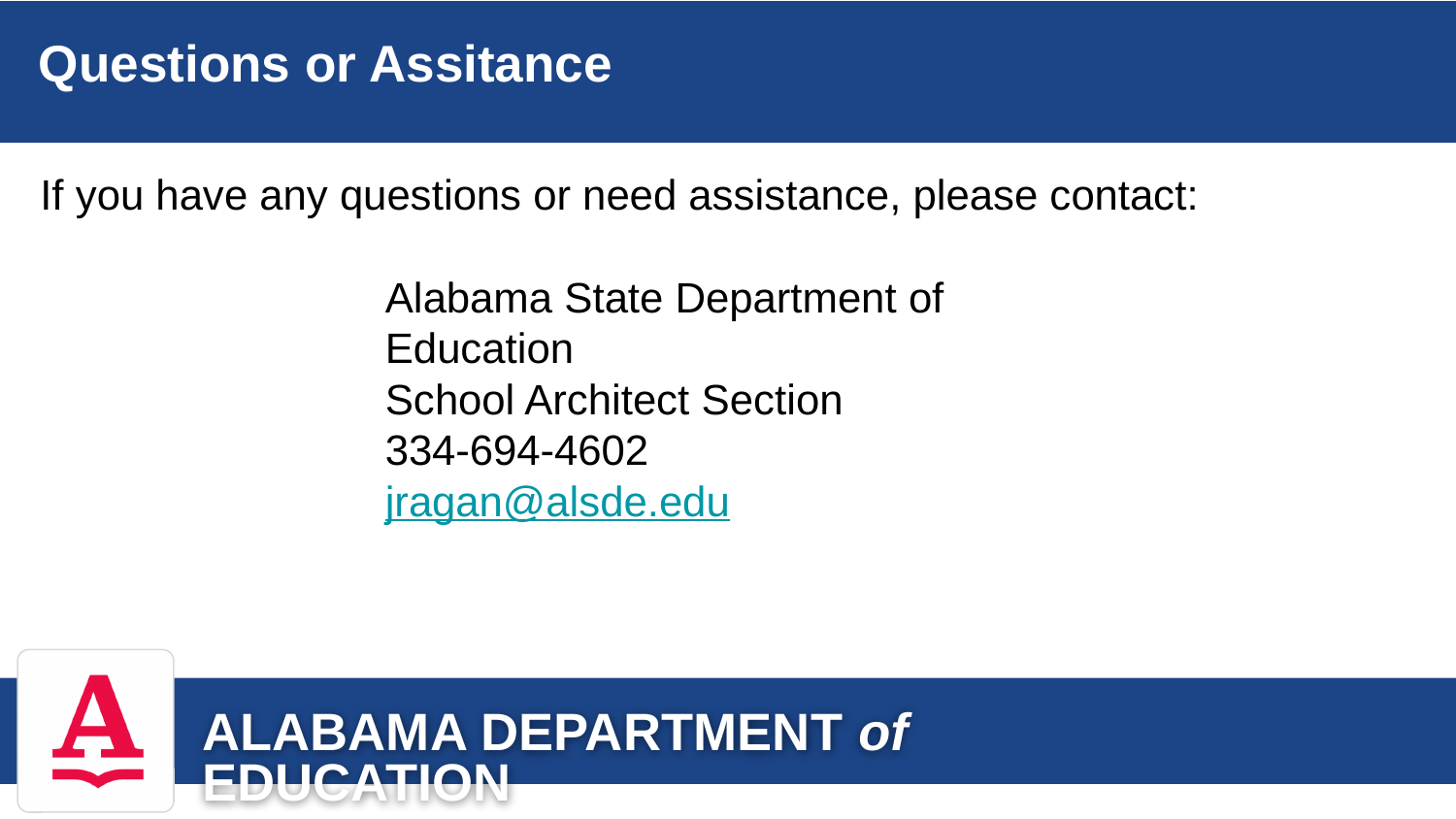

# Questions or Assitance
If you have any questions or need assistance, please contact:

Alabama State Department of Education
School Architect Section
334-694-4602
jragan@alsde.edu